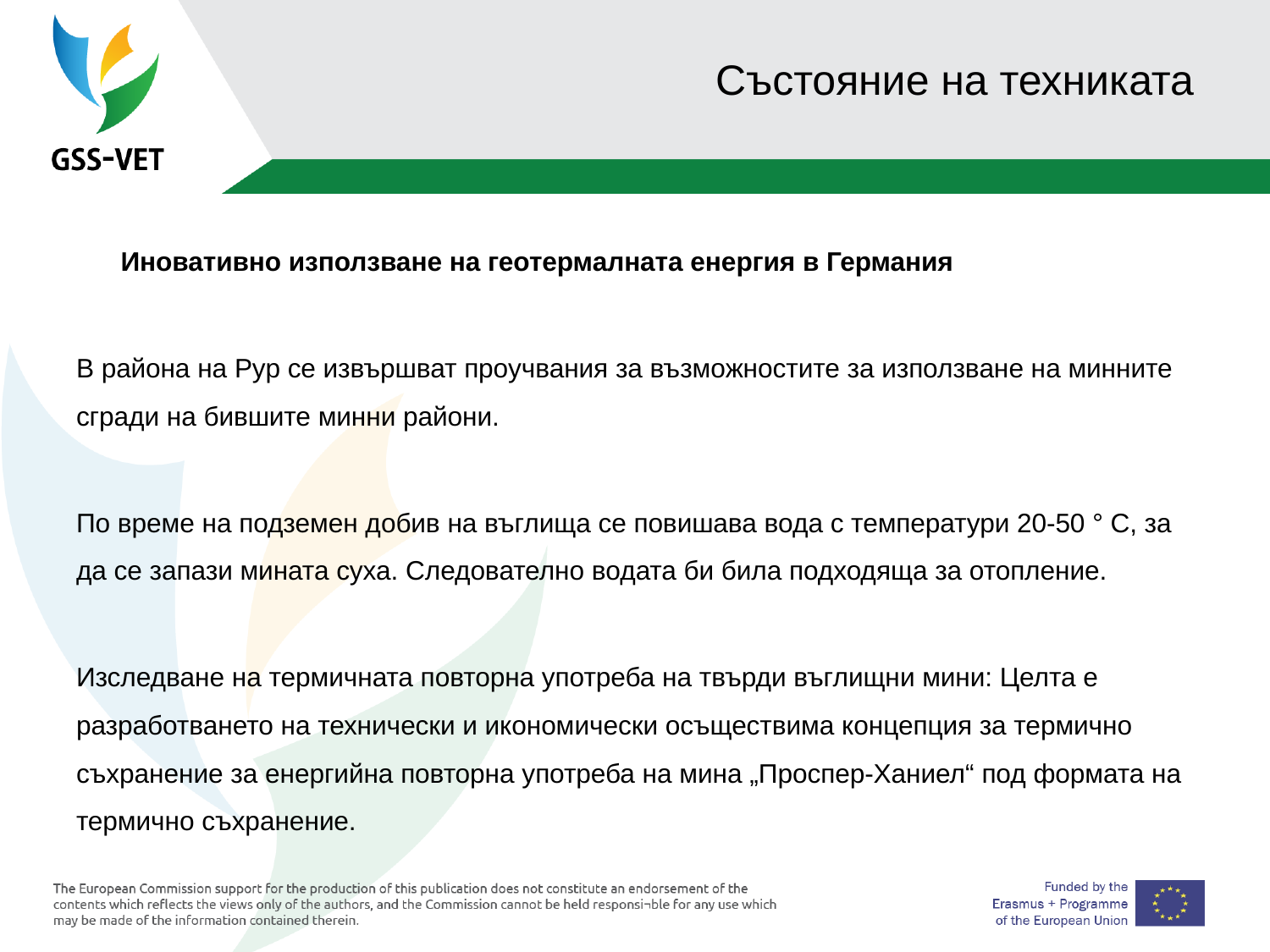

# Състояние на техниката
      Иновативно използване на геотермалната енергия в Германия

В района на Рур се извършват проучвания за възможностите за използване на минните сгради на бившите минни райони.

По време на подземен добив на въглища се повишава вода с температури 20-50 ° C, за да се запази мината суха. Следователно водата би била подходяща за отопление.

Изследване на термичната повторна употреба на твърди въглищни мини: Целта е разработването на технически и икономически осъществима концепция за термично съхранение за енергийна повторна употреба на мина „Проспер-Ханиел“ под формата на термично съхранение.